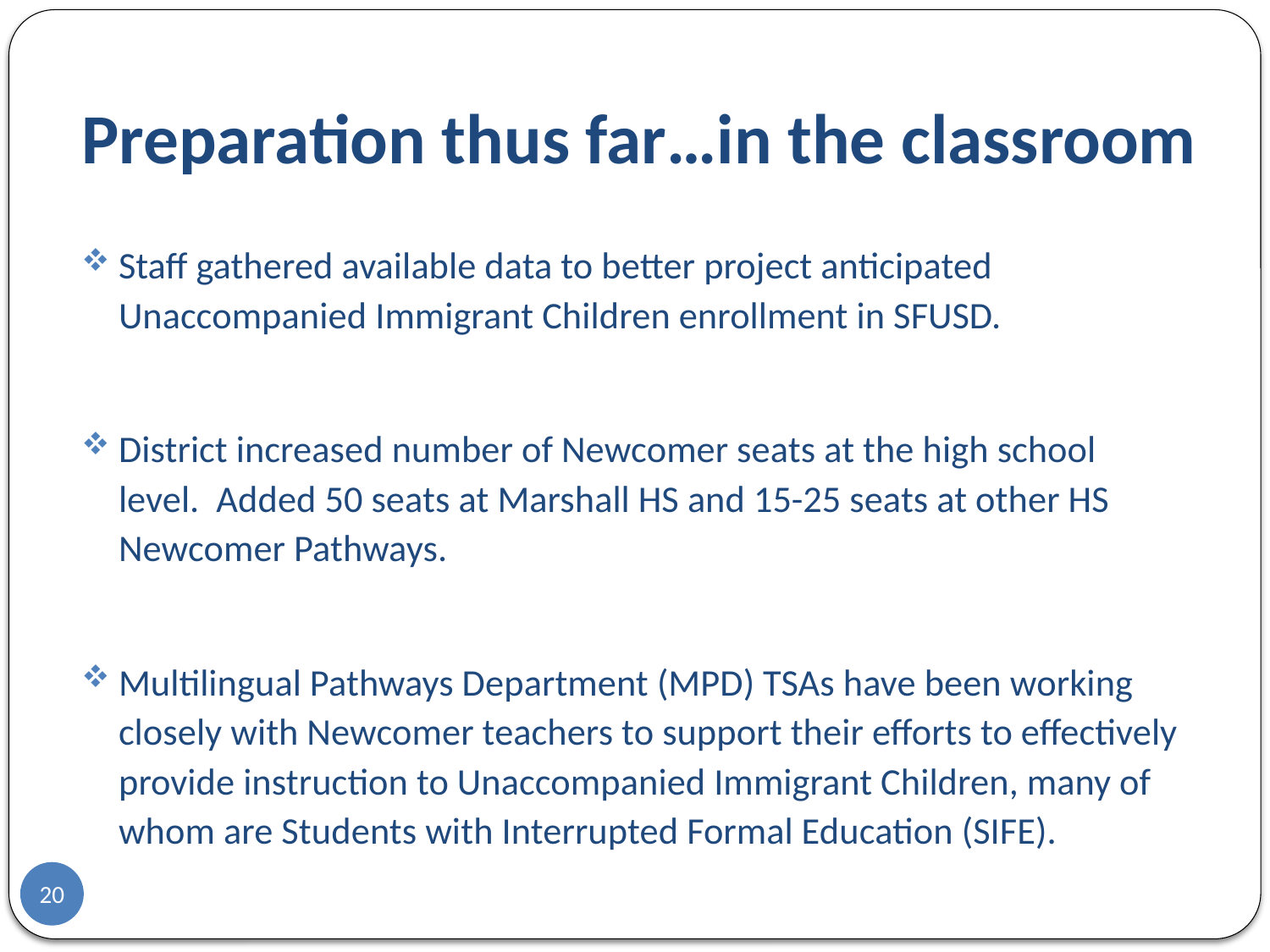

# Preparation thus far…in the classroom

Staff gathered available data to better project anticipated Unaccompanied Immigrant Children enrollment in SFUSD.

District increased number of Newcomer seats at the high school level.  Added 50 seats at Marshall HS and 15-25 seats at other HS Newcomer Pathways.

Multilingual Pathways Department (MPD) TSAs have been working closely with Newcomer teachers to support their efforts to effectively provide instruction to Unaccompanied Immigrant Children, many of whom are Students with Interrupted Formal Education (SIFE).
20